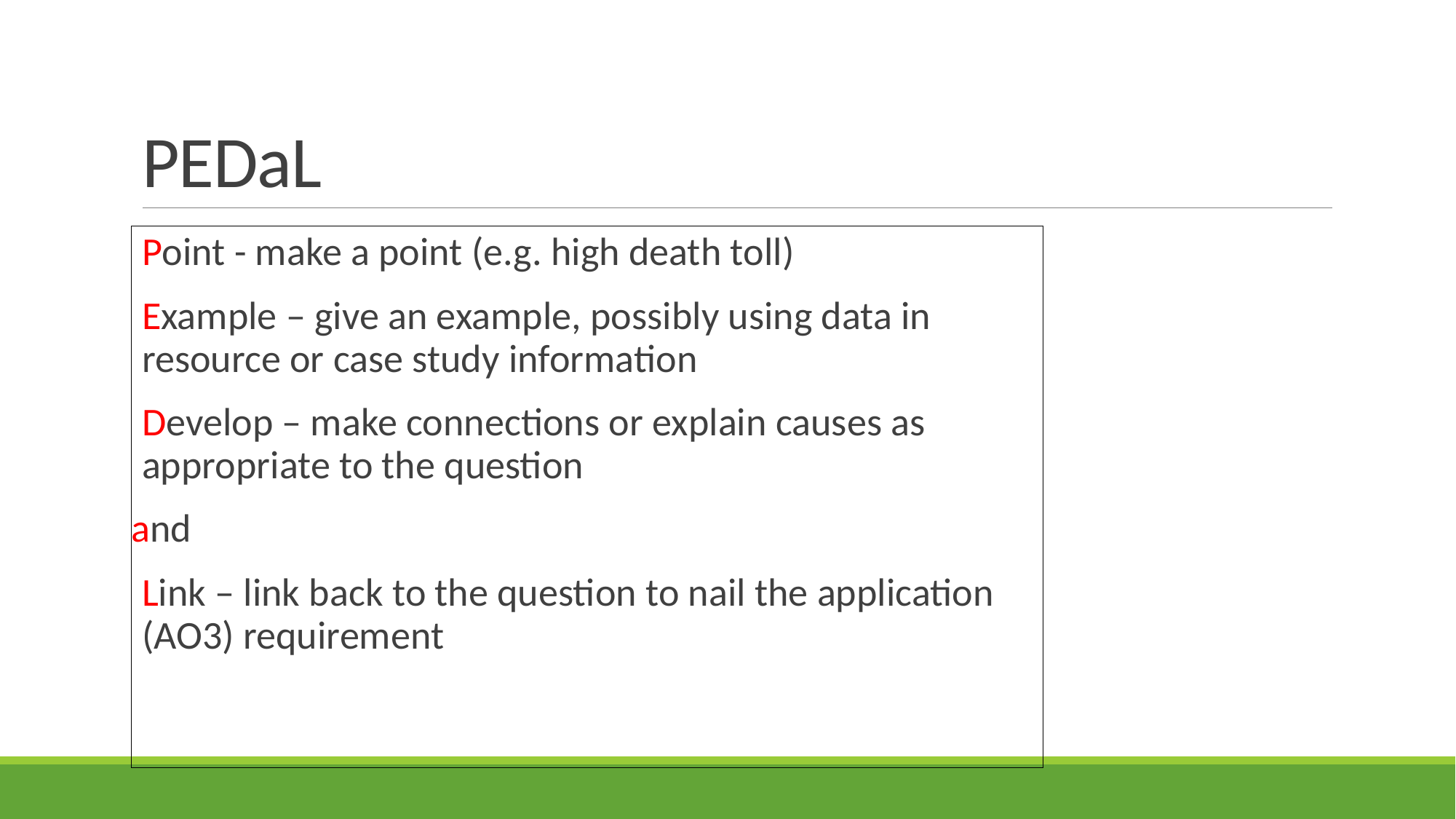

# PEDaL
Point - make a point (e.g. high death toll)
Example – give an example, possibly using data in resource or case study information
Develop – make connections or explain causes as appropriate to the question
and
Link – link back to the question to nail the application (AO3) requirement